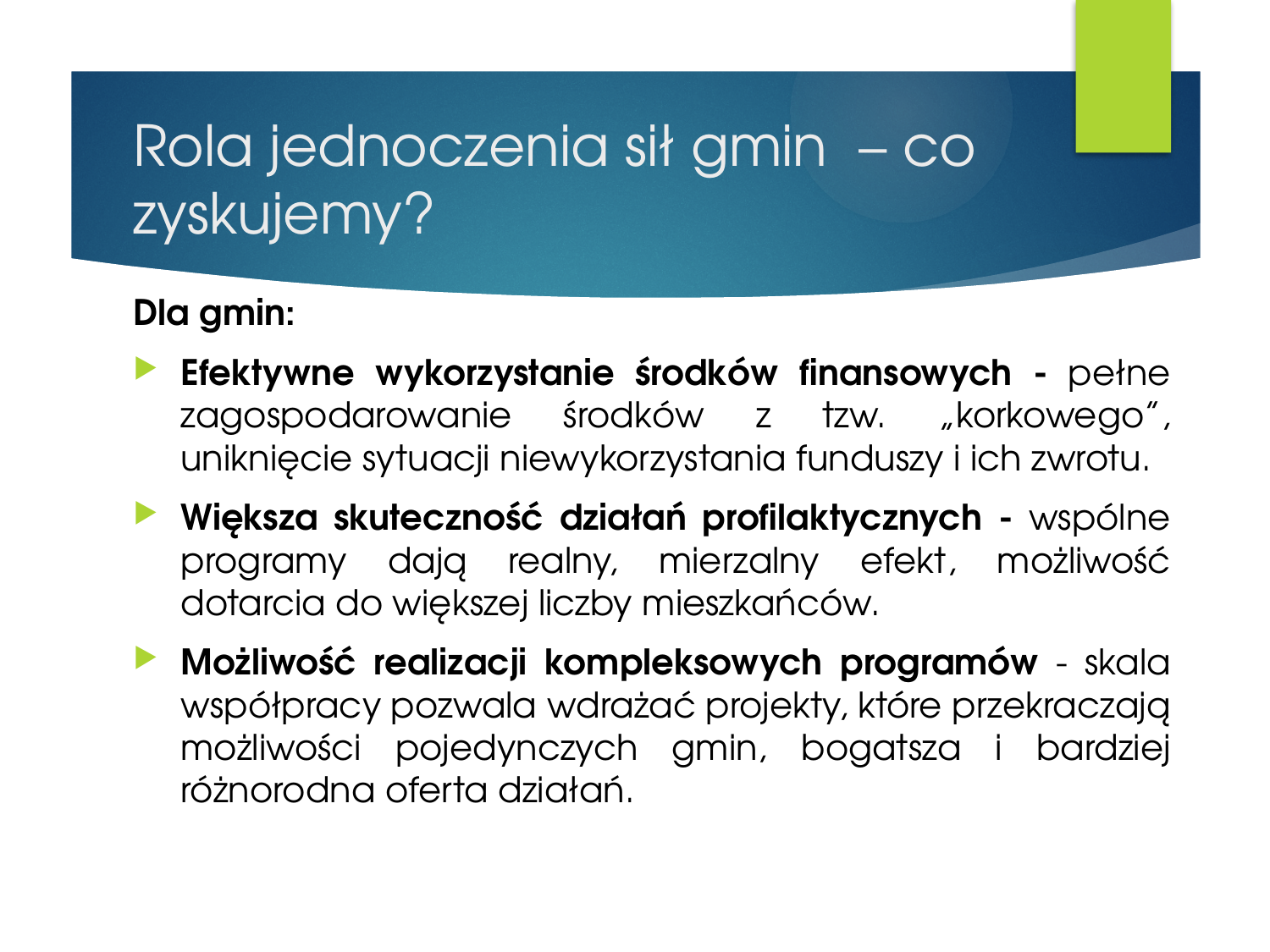

# Rola jednoczenia sił gmin  – co zyskujemy?
Dla gmin:
Efektywne wykorzystanie środków finansowych - pełne zagospodarowanie środków z tzw. „korkowego”, uniknięcie sytuacji niewykorzystania funduszy i ich zwrotu.
Większa skuteczność działań profilaktycznych - wspólne programy dają realny, mierzalny efekt, możliwość dotarcia do większej liczby mieszkańców.
Możliwość realizacji kompleksowych programów - skala współpracy pozwala wdrażać projekty, które przekraczają możliwości pojedynczych gmin, bogatsza i bardziej różnorodna oferta działań.